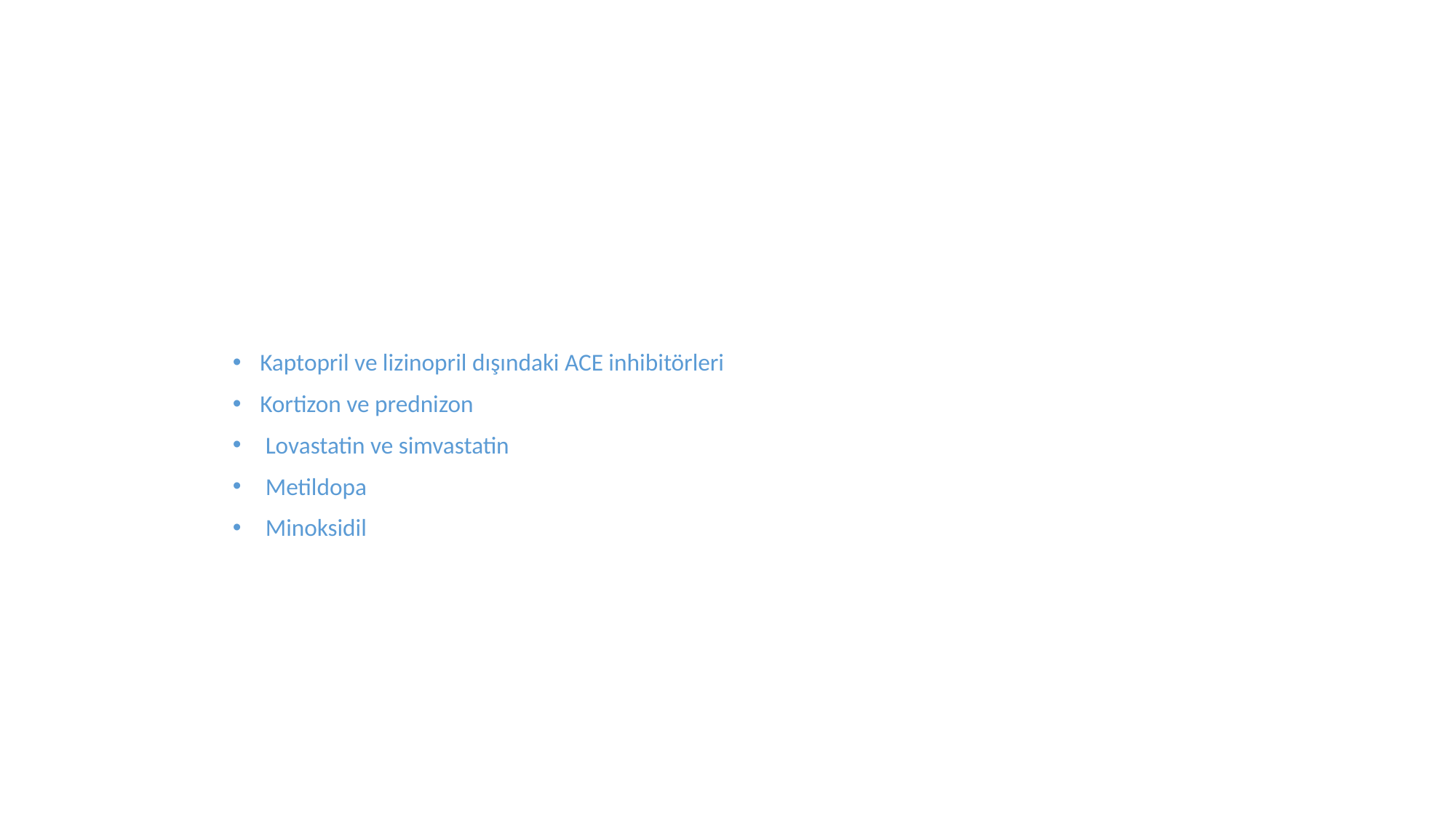

Kaptopril ve lizinopril dışındaki ACE inhibitörleri
Kortizon ve prednizon
 Lovastatin ve simvastatin
 Metildopa
 Minoksidil